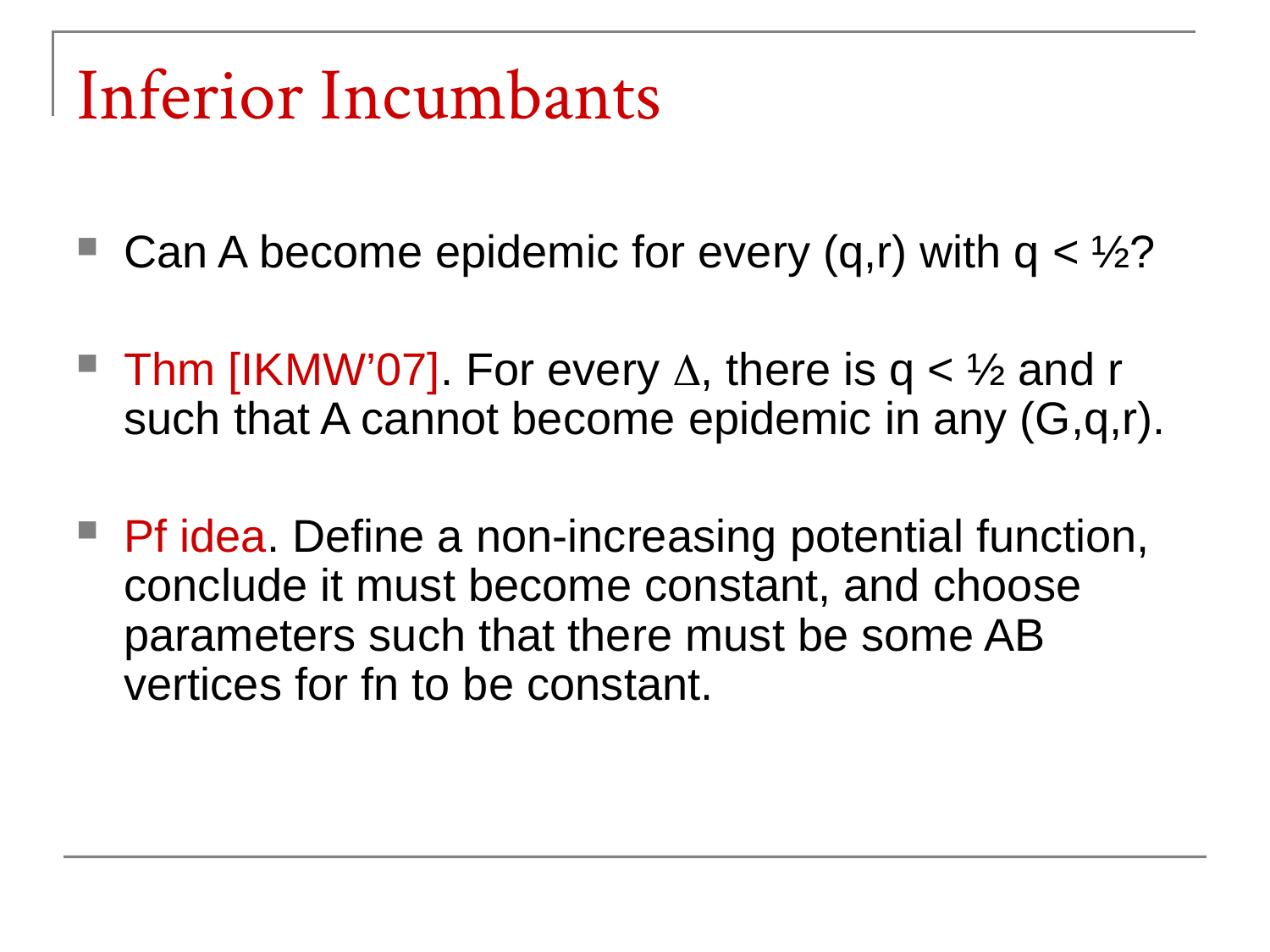

# Inferior Incumbants
Can A become epidemic for every (q,r) with q < ½?

Thm [IKMW’07]. For every Δ, there is q < ½ and r such that A cannot become epidemic in any (G,q,r).

Pf idea. Define a non-increasing potential function, conclude it must become constant, and choose parameters such that there must be some AB vertices for fn to be constant.